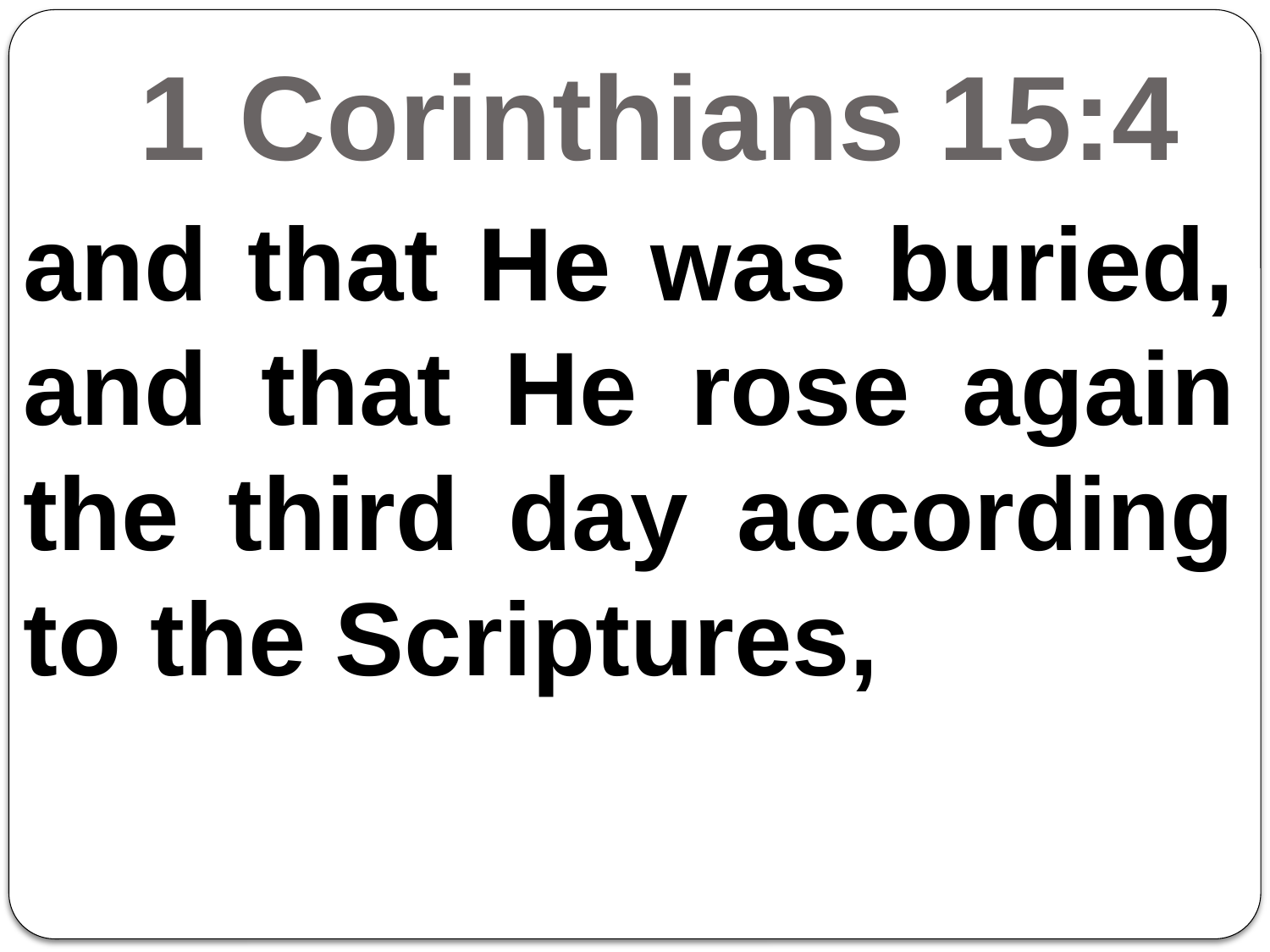

# 1 Corinthians 15:4
and that He was buried, and that He rose again the third day according to the Scriptures,